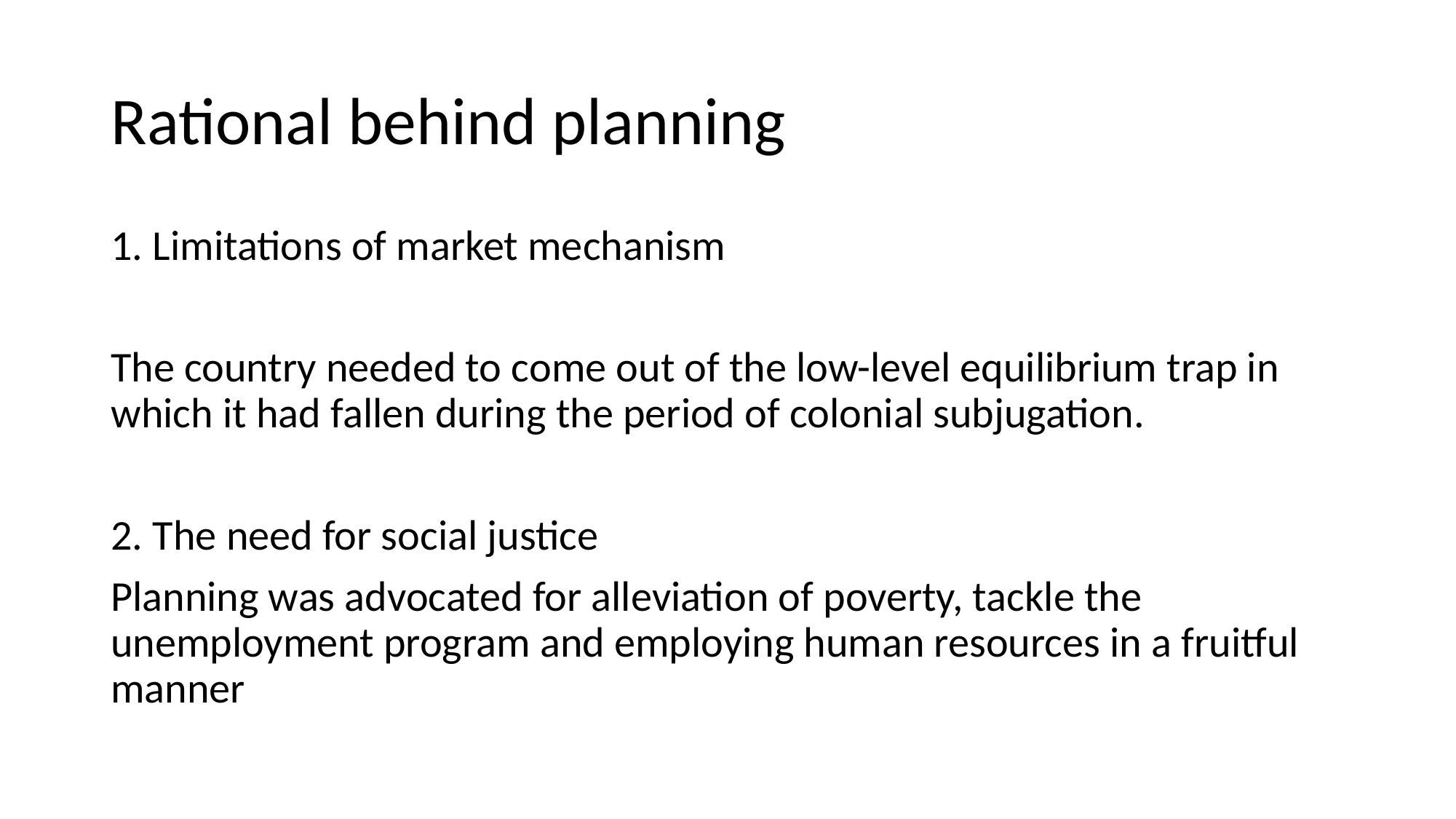

# Rational behind planning
1. Limitations of market mechanism

The country needed to come out of the low-level equilibrium trap in which it had fallen during the period of colonial subjugation.

2. The need for social justice
Planning was advocated for alleviation of poverty, tackle the unemployment program and employing human resources in a fruitful manner